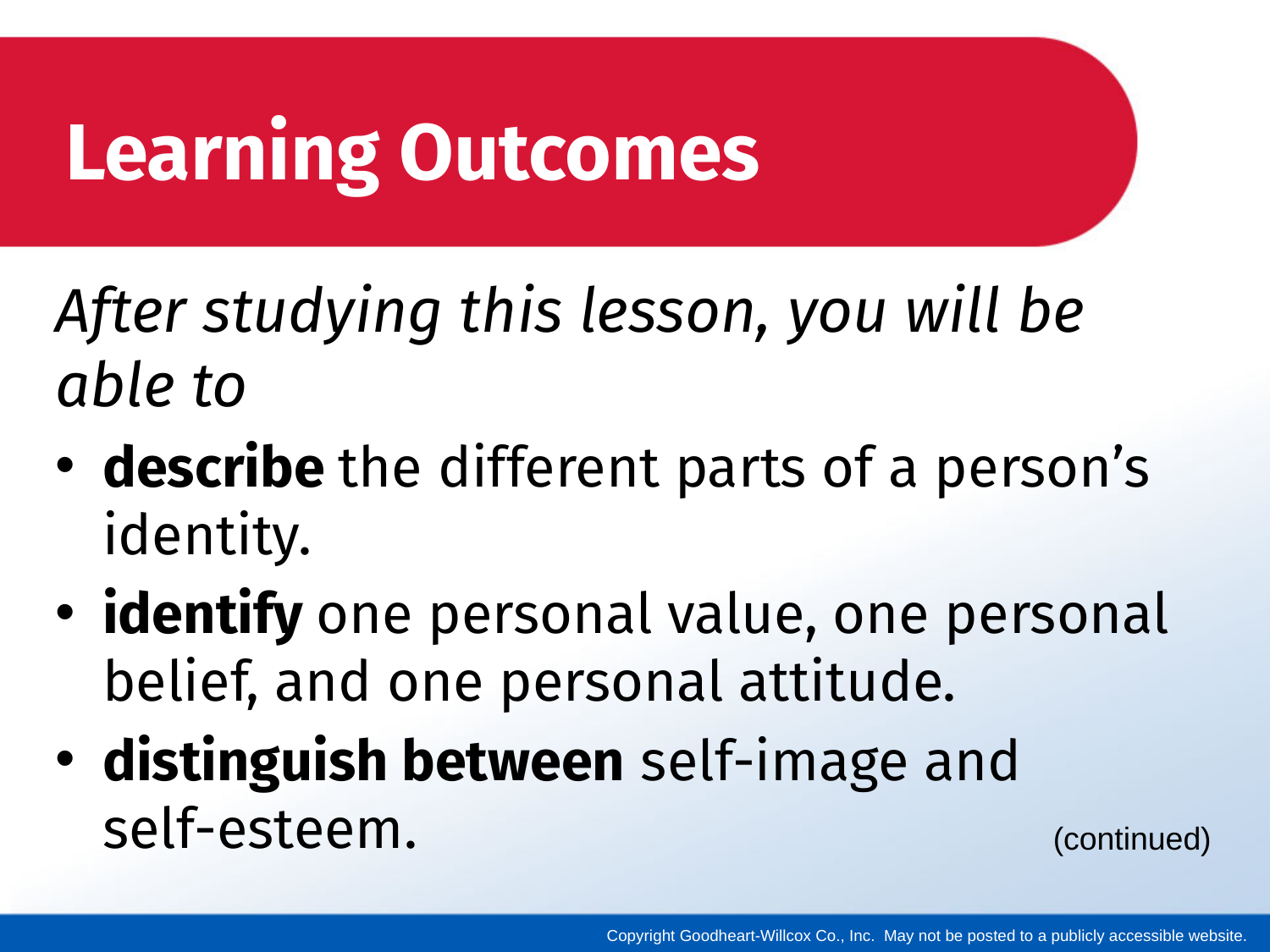

# Learning Outcomes
After studying this lesson, you will be able to
describe the different parts of a person’s identity.
identify one personal value, one personal belief, and one personal attitude.
distinguish between self-image and
self-esteem.
(continued)